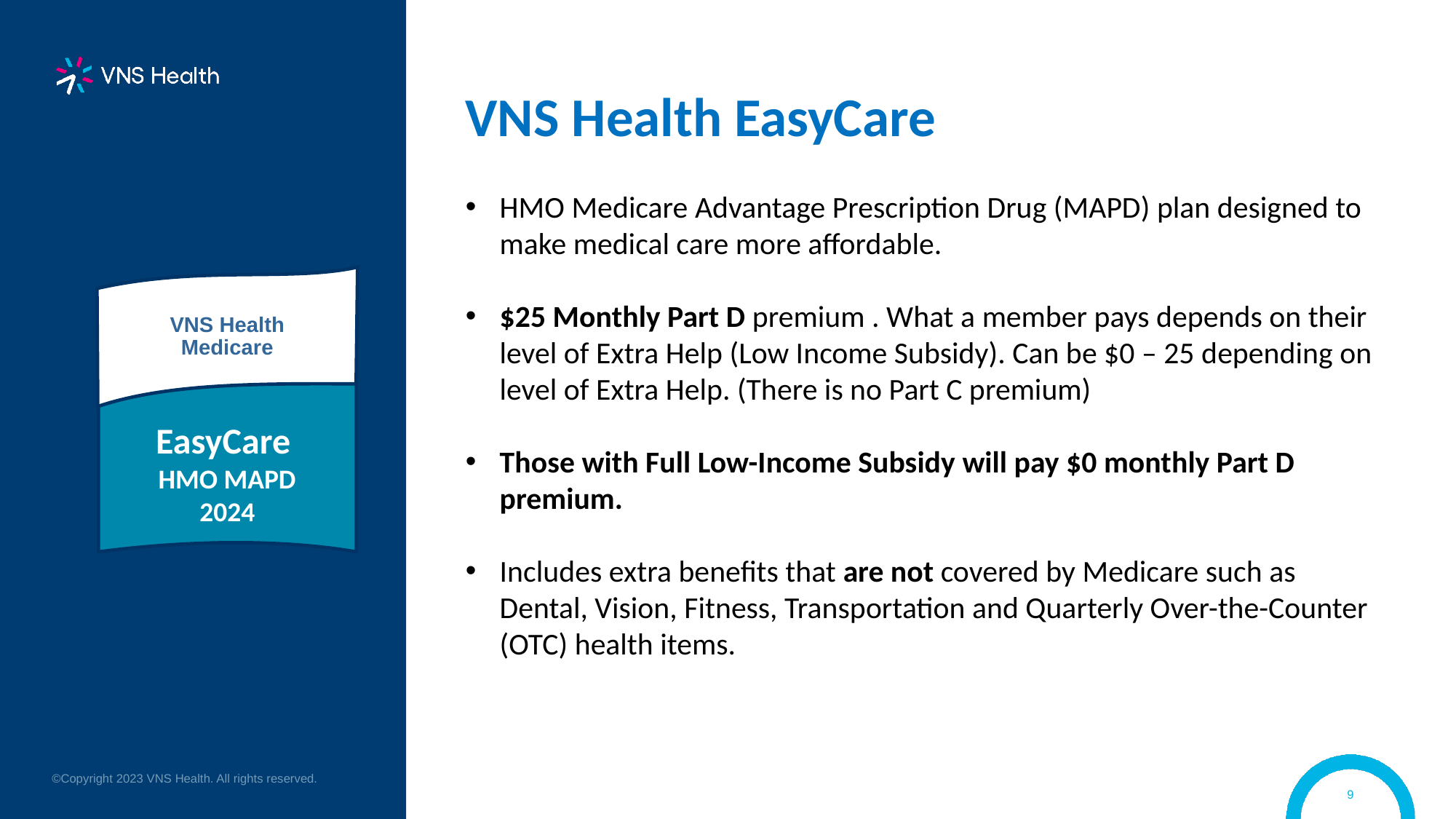

VNS Health EasyCare

HMO Medicare Advantage Prescription Drug (MAPD) plan designed to make medical care more affordable.

$25 Monthly Part D premium . What a member pays depends on their level of Extra Help (Low Income Subsidy). Can be $0 – 25 depending on level of Extra Help. (There is no Part C premium)

Those with Full Low-Income Subsidy will pay $0 monthly Part D premium.

Includes extra benefits that are not covered by Medicare such as Dental, Vision, Fitness, Transportation and Quarterly Over-the-Counter (OTC) health items.
VNS Health
Medicare

EasyCare
HMO MAPD
2024

©Copyright 2023 VNS Health. All rights reserved.
9